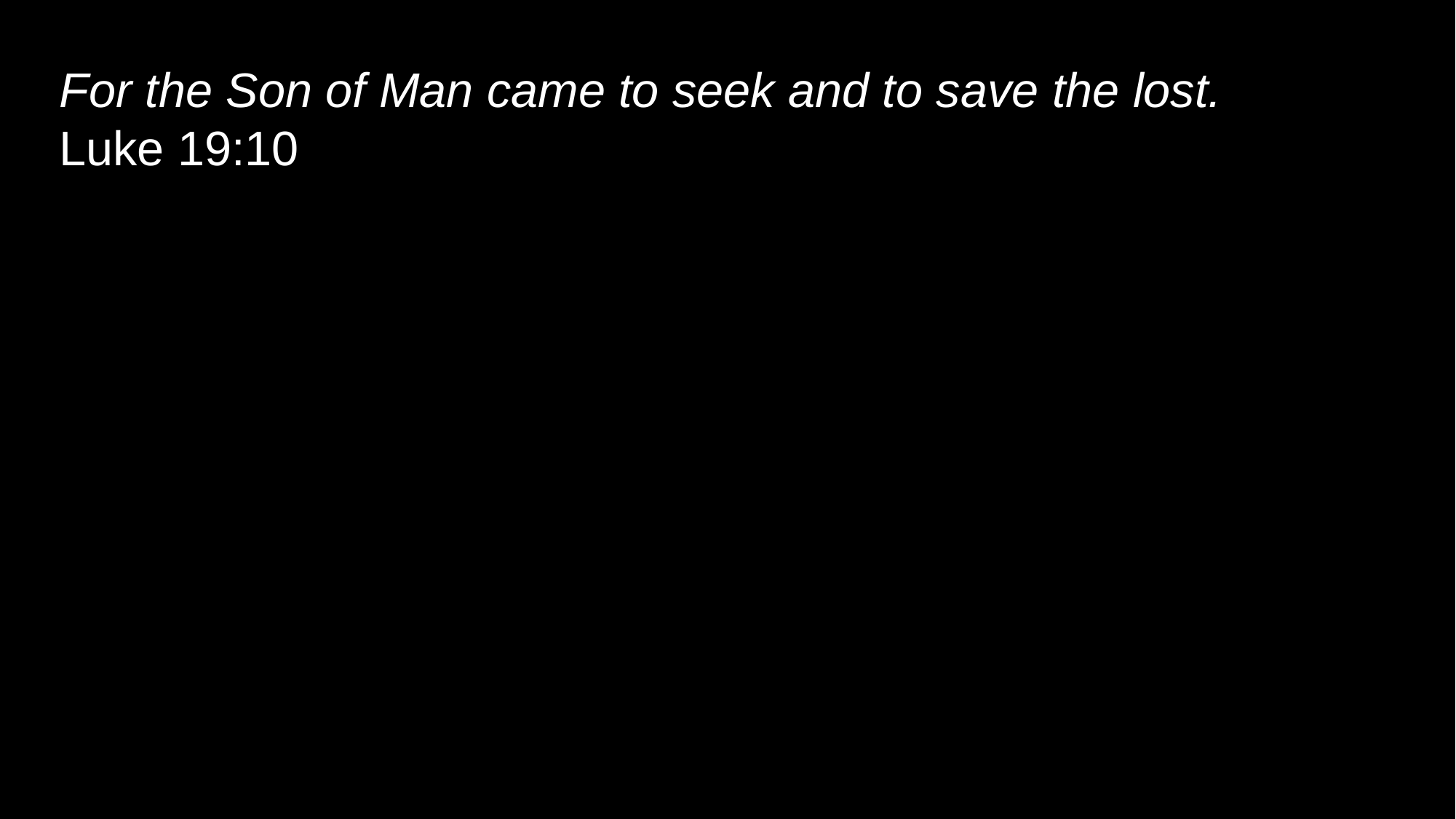

For the Son of Man came to seek and to save the lost.
Luke 19:10